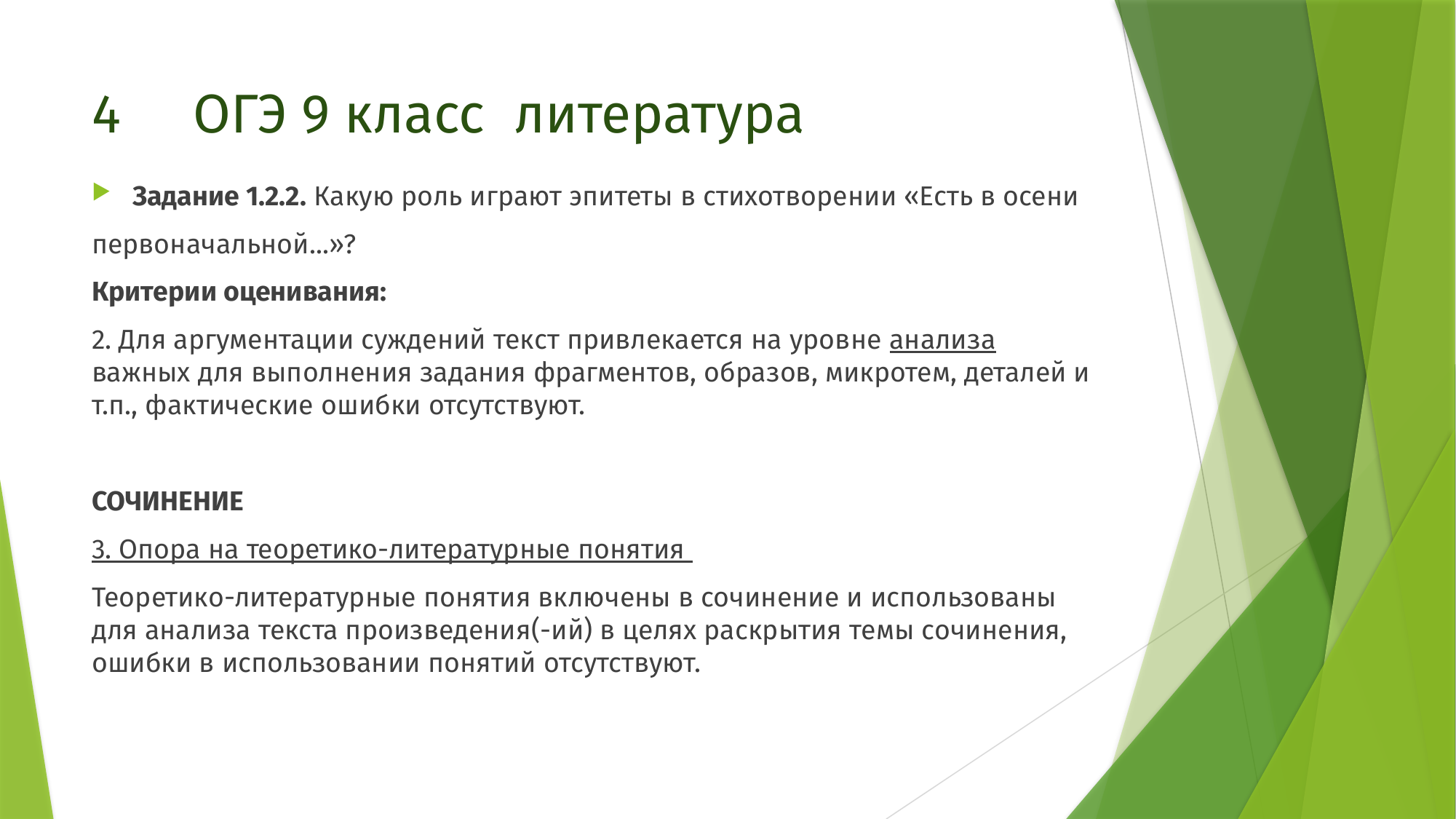

# 4     ОГЭ 9 класс  литература
Задание 1.2.2. Какую роль играют эпитеты в стихотворении «Есть в осени
первоначальной...»?
Критерии оценивания:
2. Для аргументации суждений текст привлекается на уровне анализа важных для выполнения задания фрагментов, образов, микротем, деталей и т.п., фактические ошибки отсутствуют.

СОЧИНЕНИЕ
3. Опора на теоретико-литературные понятия
Теоретико-литературные понятия включены в сочинение и использованы для анализа текста произведения(-ий) в целях раскрытия темы сочинения, ошибки в использовании понятий отсутствуют.